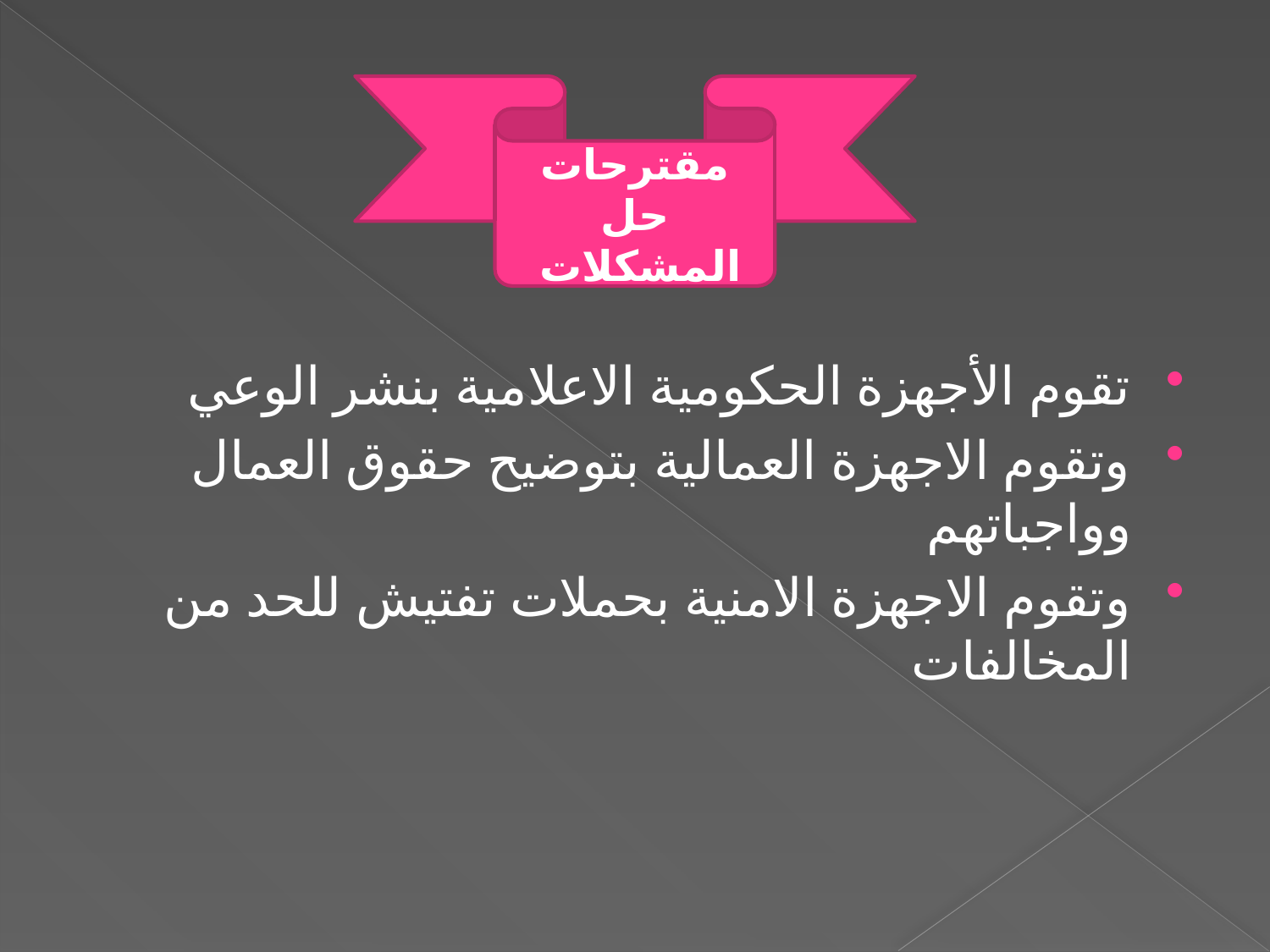

#
مقترحات حل المشكلات
تقوم الأجهزة الحكومية الاعلامية بنشر الوعي
وتقوم الاجهزة العمالية بتوضيح حقوق العمال وواجباتهم
وتقوم الاجهزة الامنية بحملات تفتيش للحد من المخالفات